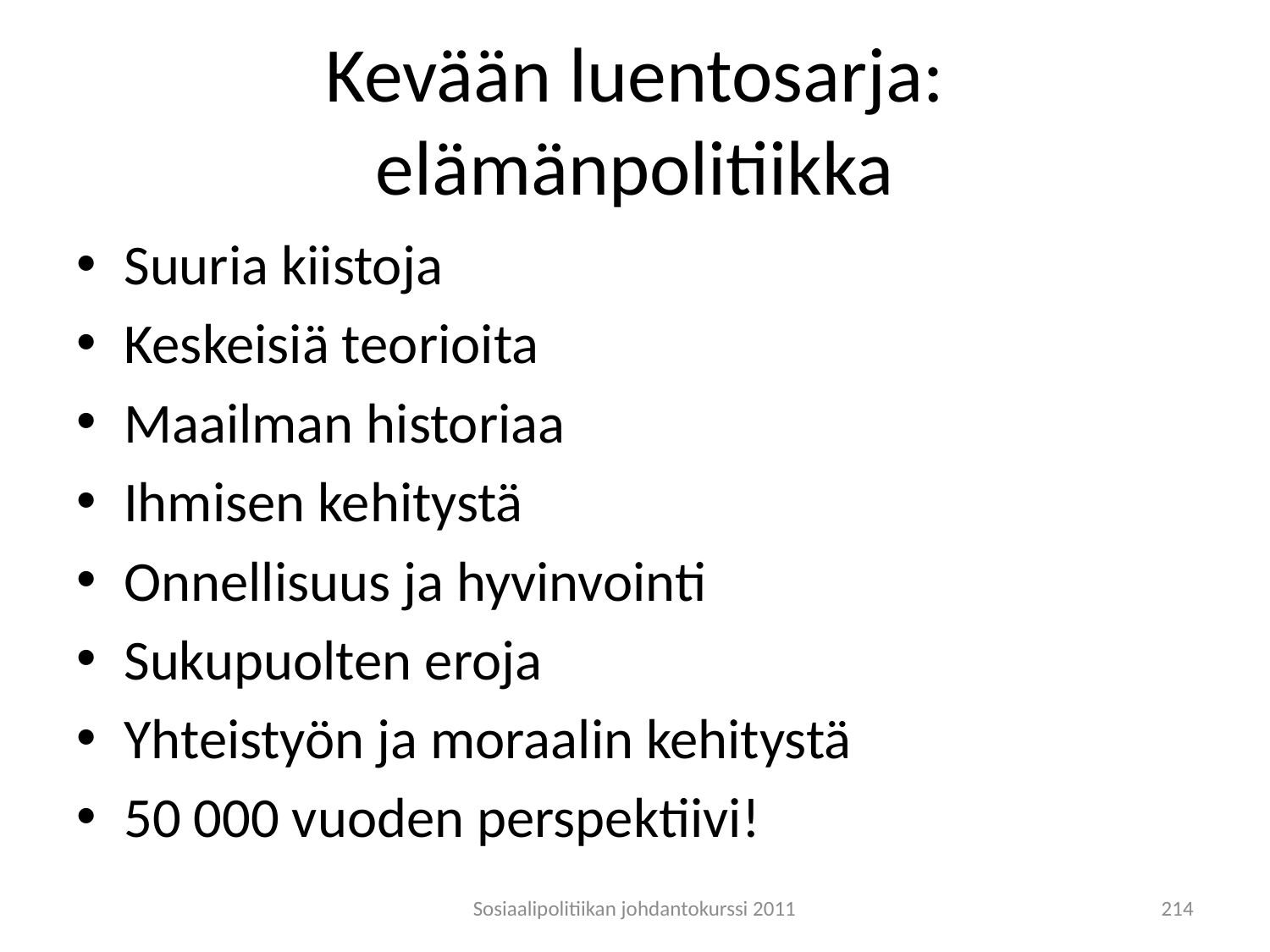

# Kevään luentosarja: elämänpolitiikka
Suuria kiistoja
Keskeisiä teorioita
Maailman historiaa
Ihmisen kehitystä
Onnellisuus ja hyvinvointi
Sukupuolten eroja
Yhteistyön ja moraalin kehitystä
50 000 vuoden perspektiivi!
Sosiaalipolitiikan johdantokurssi 2011
214